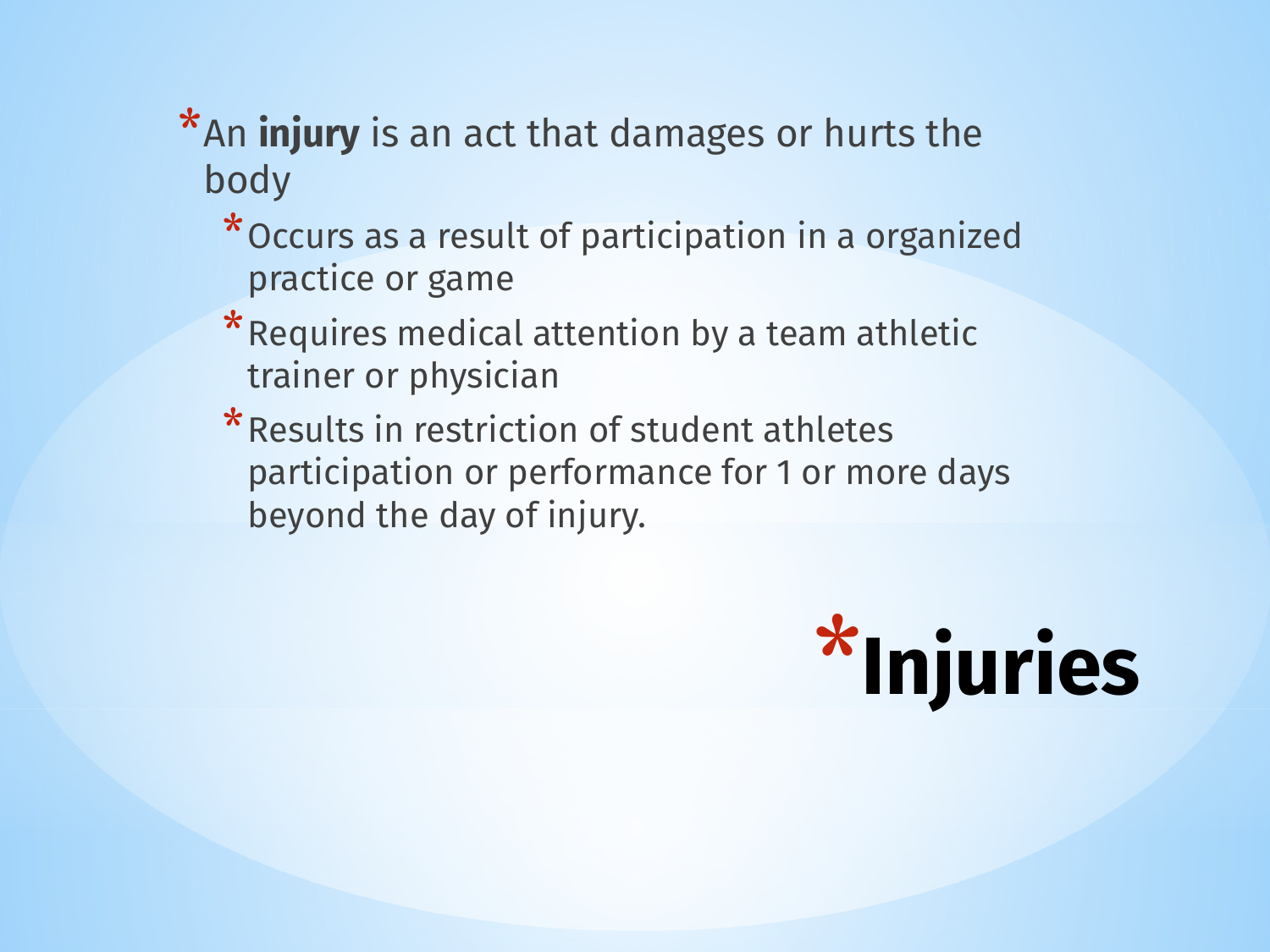

An injury is an act that damages or hurts the body
Occurs as a result of participation in a organized practice or game
Requires medical attention by a team athletic trainer or physician
Results in restriction of student athletes participation or performance for 1 or more days beyond the day of injury.
# Injuries